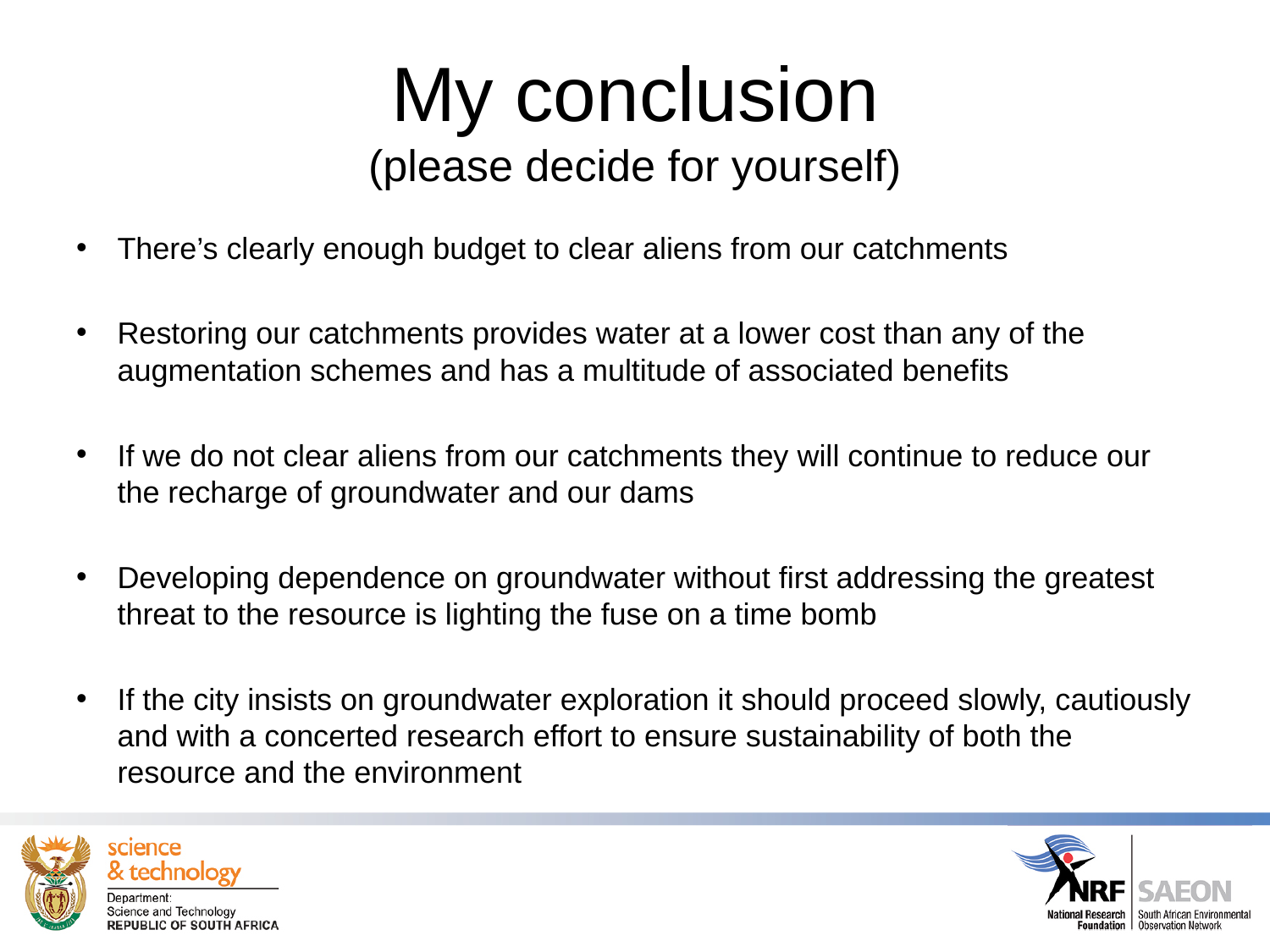

# My conclusion (please decide for yourself)
There’s clearly enough budget to clear aliens from our catchments

Restoring our catchments provides water at a lower cost than any of the augmentation schemes and has a multitude of associated benefits

If we do not clear aliens from our catchments they will continue to reduce our the recharge of groundwater and our dams

Developing dependence on groundwater without first addressing the greatest threat to the resource is lighting the fuse on a time bomb

If the city insists on groundwater exploration it should proceed slowly, cautiously and with a concerted research effort to ensure sustainability of both the resource and the environment